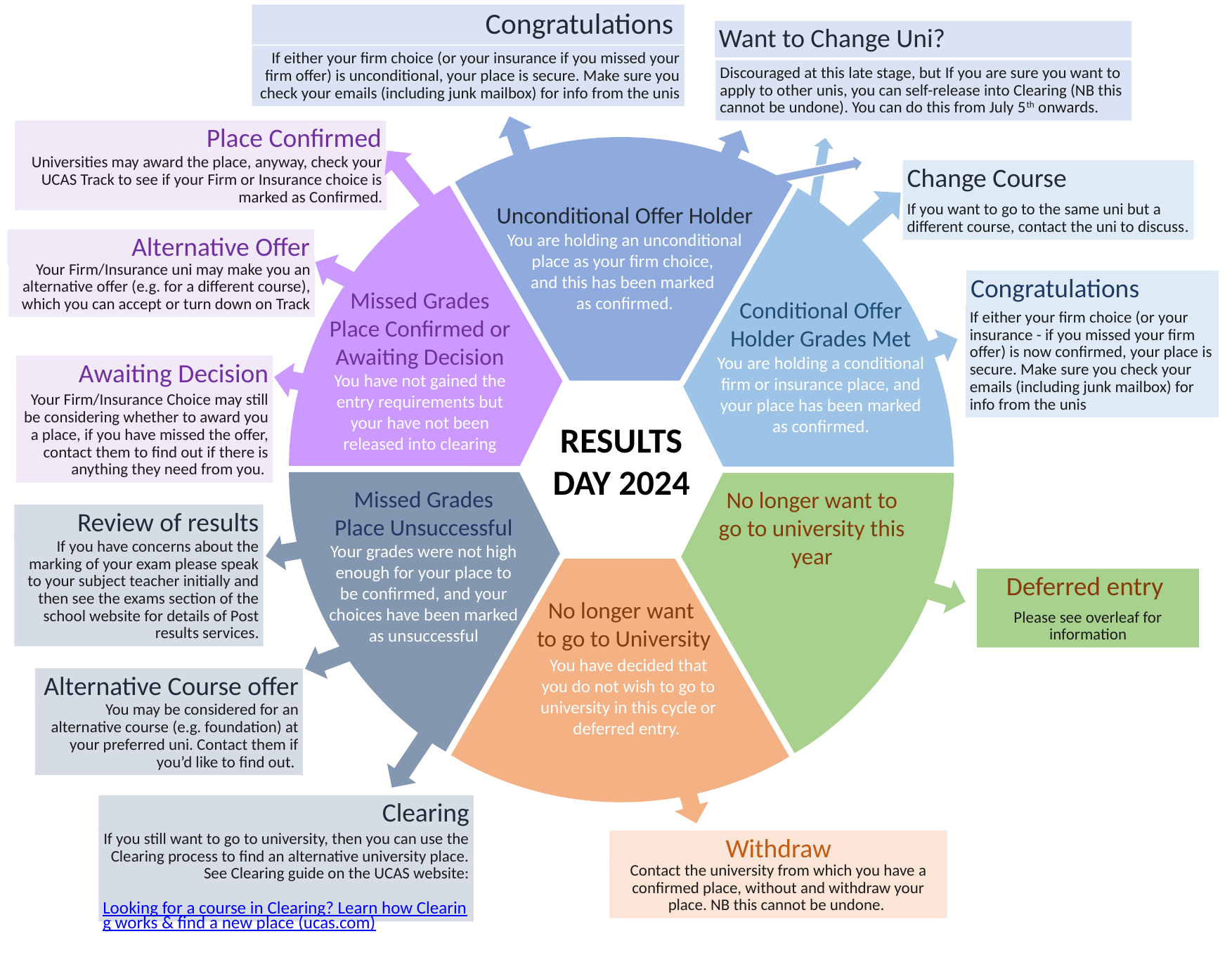

Congratulations
If either your firm choice (or your insurance if you missed your firm offer) is unconditional, your place is secure. Make sure you check your emails (including junk mailbox) for info from the unis
Want to Change Uni?
Discouraged at this late stage, but If you are sure you want to apply to other unis, you can self-release into Clearing (NB this cannot be undone). You can do this from July 5th onwards.

Place Confirmed

Universities may award the place, anyway, check your UCAS Track to see if your Firm or Insurance choice is marked as Confirmed.
Change Course
If you want to go to the same uni but a different course, contact the uni to discuss.

Unconditional Offer Holder
You are holding an unconditional place as your firm choice,
and this has been marked
as confirmed.
Alternative Offer

Your Firm/Insurance uni may make you an alternative offer (e.g. for a different course), which you can accept or turn down on Track
Congratulations
If either your firm choice (or your insurance - if you missed your firm offer) is now confirmed, your place is secure. Make sure you check your emails (including junk mailbox) for info from the unis
Missed Grades
Place Confirmed or Awaiting Decision
You have not gained the entry requirements but your have not been released into clearing
Conditional Offer Holder Grades Met
You are holding a conditional firm or insurance place, and your place has been marked as confirmed.

Awaiting Decision
Your Firm/Insurance Choice may still be considering whether to award you a place, if you have missed the offer, contact them to find out if there is anything they need from you.

RESULTS DAY 2024

Missed Grades
Place Unsuccessful
Your grades were not high enough for your place to be confirmed, and your choices have been marked as unsuccessful
No longer want to go to university this year
Review of results
If you have concerns about the marking of your exam please speak to your subject teacher initially and then see the exams section of the school website for details of Post results services.

Deferred entry
Please see overleaf for information

No longer want
to go to University

You have decided that you do not wish to go to university in this cycle or deferred entry.
Alternative Course offer
You may be considered for an alternative course (e.g. foundation) at your preferred uni. Contact them if you’d like to find out.

Clearing
If you still want to go to university, then you can use the Clearing process to find an alternative university place. See Clearing guide on the UCAS website:
Looking for a course in Clearing? Learn how Clearing works & find a new place (ucas.com)
Withdraw
Contact the university from which you have a confirmed place, without and withdraw your place. NB this cannot be undone.